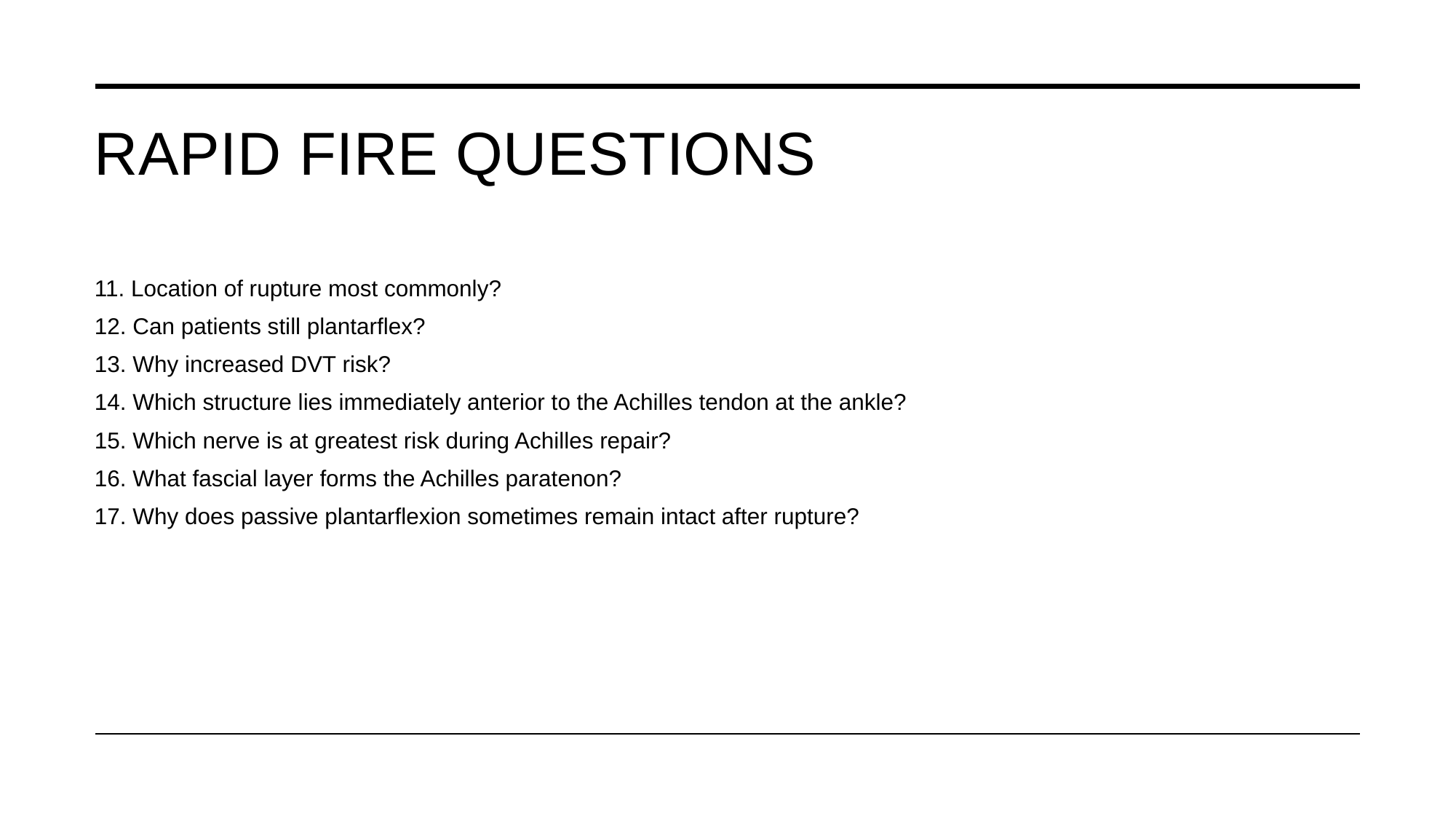

# Rapid fire questions
11. Location of rupture most commonly?
12. Can patients still plantarflex?
13. Why increased DVT risk?
14. Which structure lies immediately anterior to the Achilles tendon at the ankle?
15. Which nerve is at greatest risk during Achilles repair?
16. What fascial layer forms the Achilles paratenon?
17. Why does passive plantarflexion sometimes remain intact after rupture?